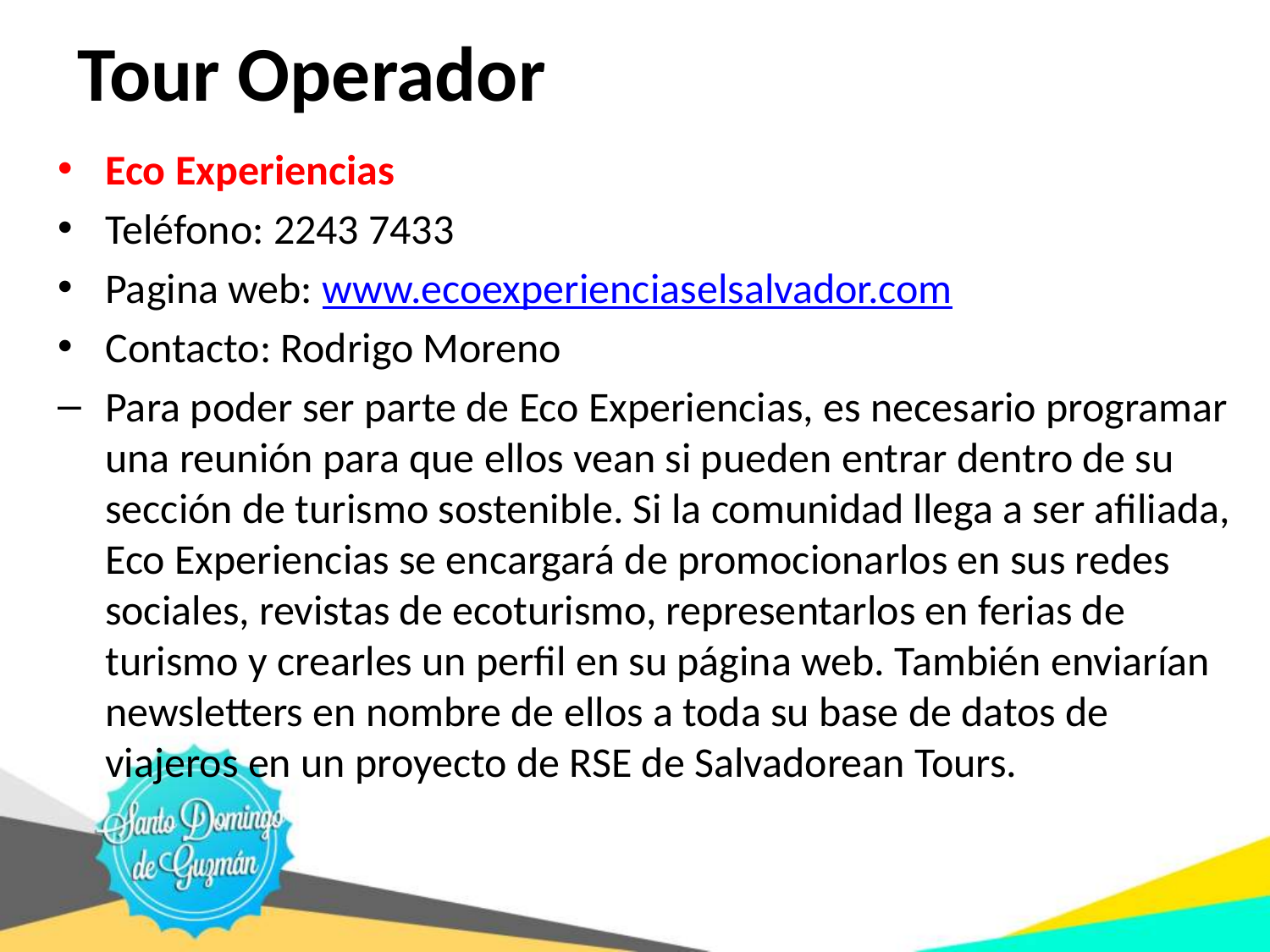

# Tour Operador
Eco Experiencias
Teléfono: 2243 7433
Pagina web: www.ecoexperienciaselsalvador.com
Contacto: Rodrigo Moreno
Para poder ser parte de Eco Experiencias, es necesario programar una reunión para que ellos vean si pueden entrar dentro de su sección de turismo sostenible. Si la comunidad llega a ser afiliada, Eco Experiencias se encargará de promocionarlos en sus redes sociales, revistas de ecoturismo, representarlos en ferias de turismo y crearles un perfil en su página web. También enviarían newsletters en nombre de ellos a toda su base de datos de viajeros en un proyecto de RSE de Salvadorean Tours.